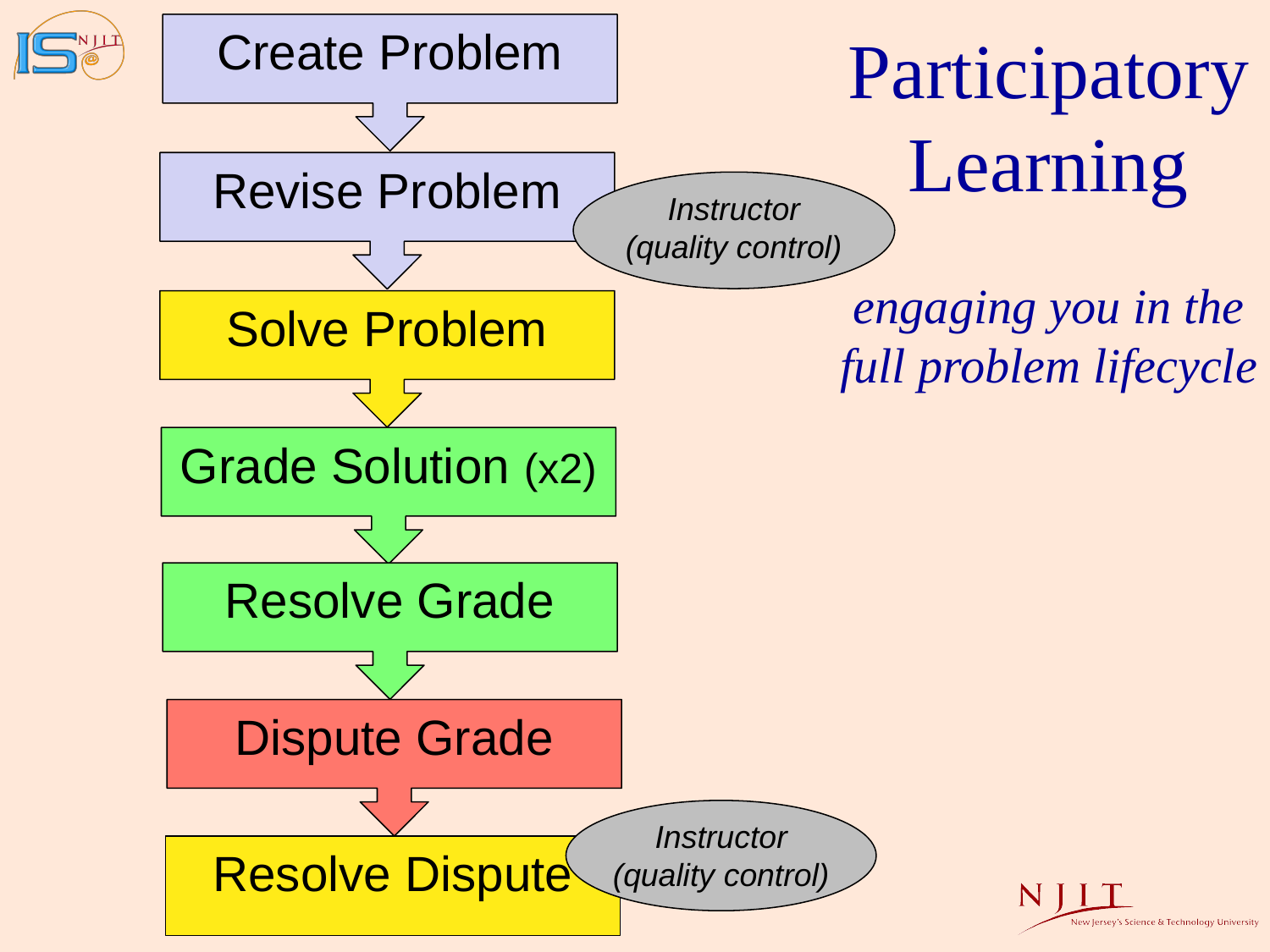

Create Problem
Participatory Learning

engaging you in the full problem lifecycle
Revise Problem
Instructor (quality control)
Solve Problem
Grade Solution (x2)
Resolve Grade
Dispute Grade
Instructor (quality control)
Resolve Dispute